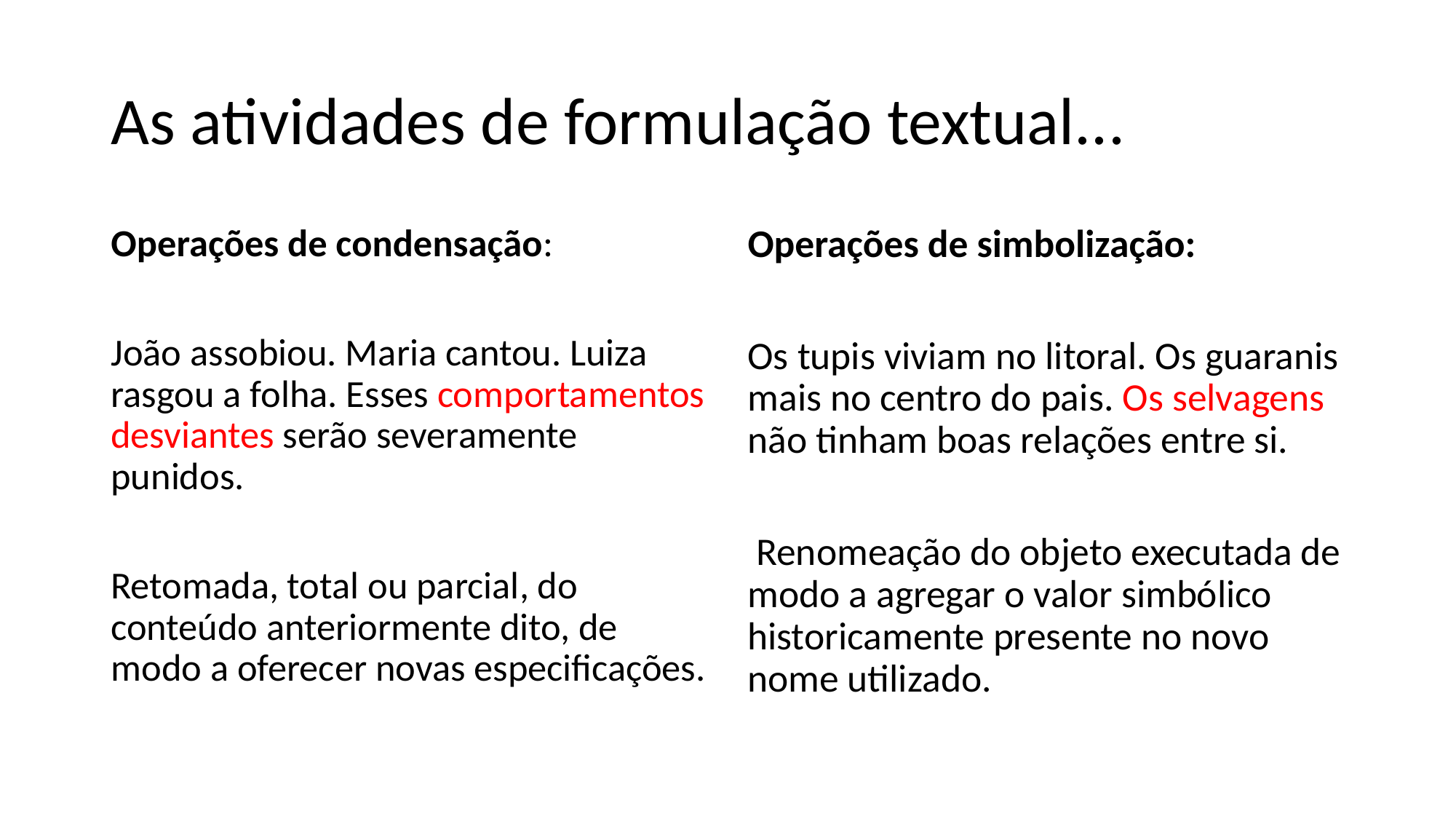

# As atividades de formulação textual...
Operações de condensação:

João assobiou. Maria cantou. Luiza rasgou a folha. Esses comportamentos desviantes serão severamente punidos.

Retomada, total ou parcial, do conteúdo anteriormente dito, de modo a oferecer novas especificações.

Operações de simbolização:

Os tupis viviam no litoral. Os guaranis mais no centro do pais. Os selvagens não tinham boas relações entre si.

 Renomeação do objeto executada de modo a agregar o valor simbólico historicamente presente no novo nome utilizado.